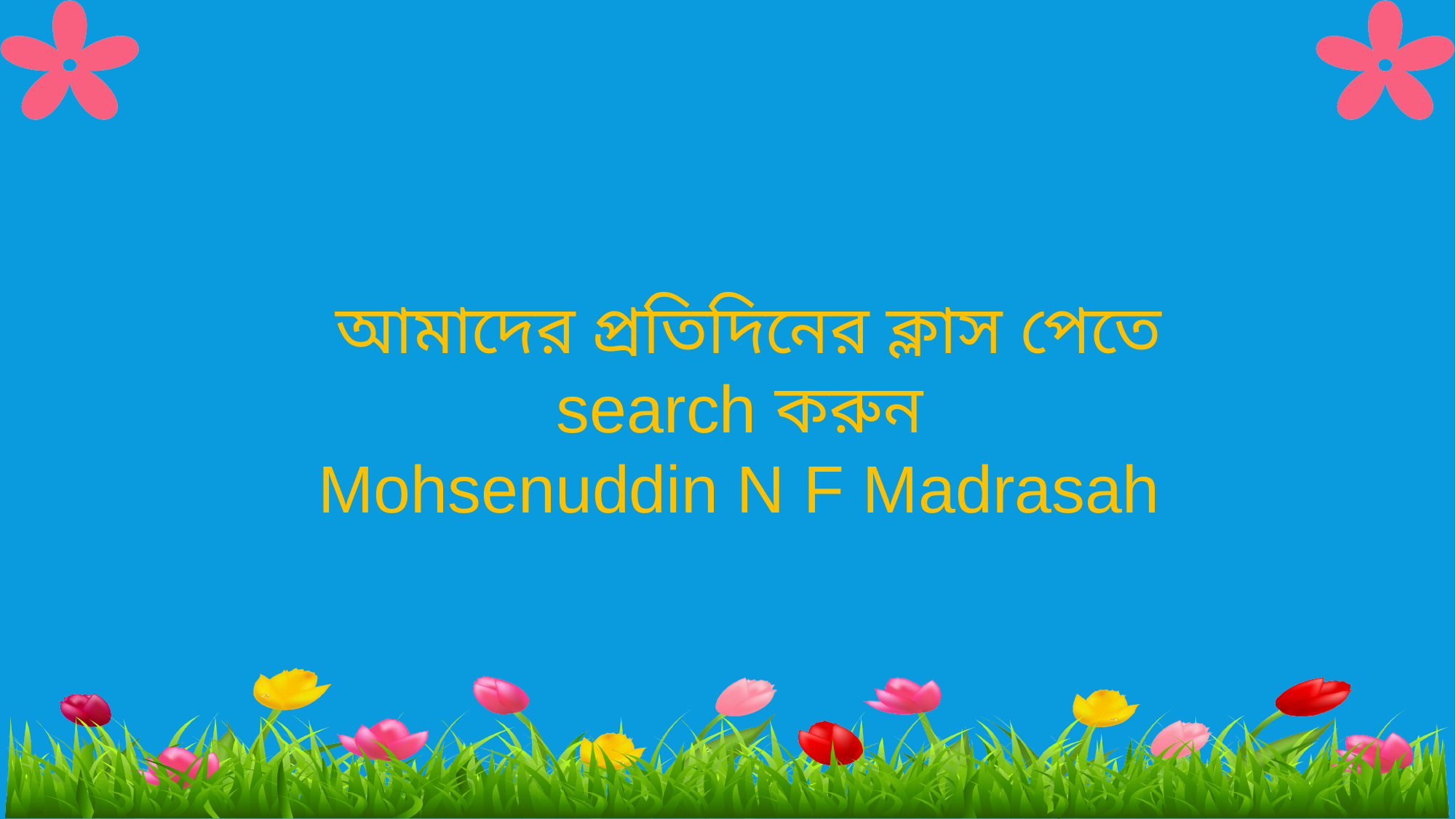

আমাদের প্রতিদিনের ক্লাস পেতে search করুন
Mohsenuddin N F Madrasah